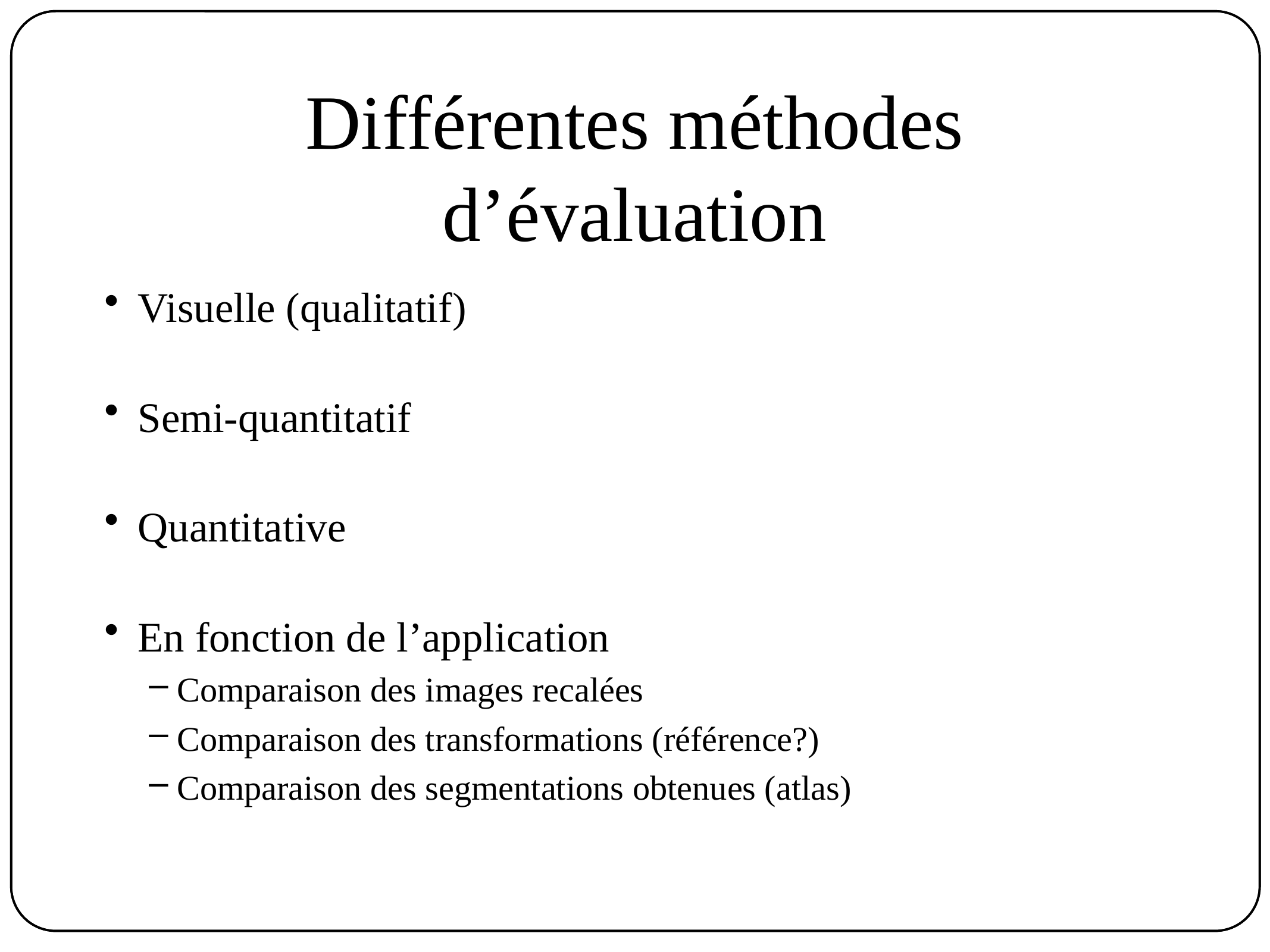

# Différentes méthodes d’évaluation
Visuelle (qualitatif)
Semi-quantitatif
Quantitative
En fonction de l’application
Comparaison des images recalées
Comparaison des transformations (référence?)
Comparaison des segmentations obtenues (atlas)
70